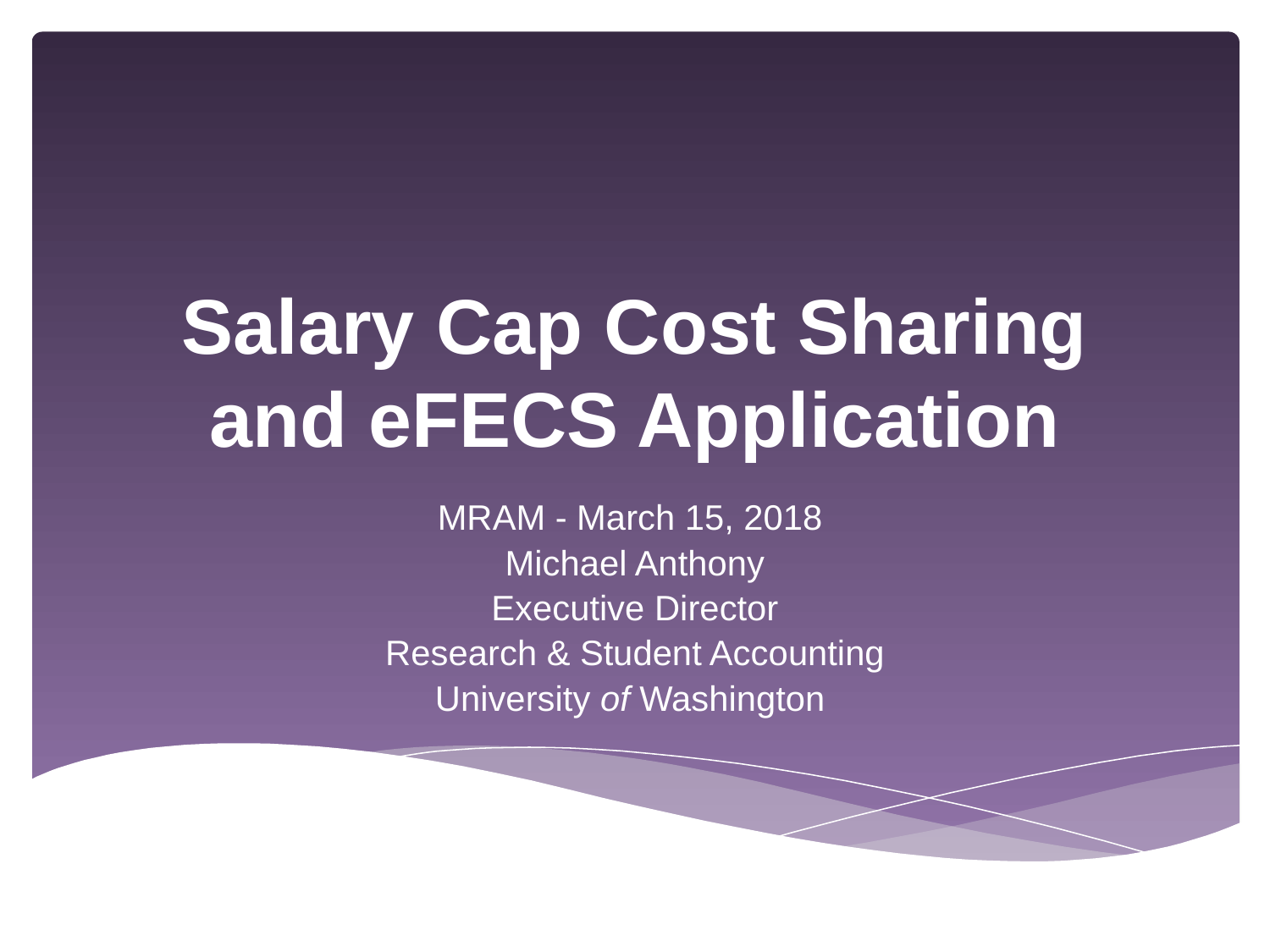

# Salary Cap Cost Sharing and eFECS Application
MRAM - March 15, 2018
Michael Anthony
Executive Director
Research & Student Accounting
University of Washington